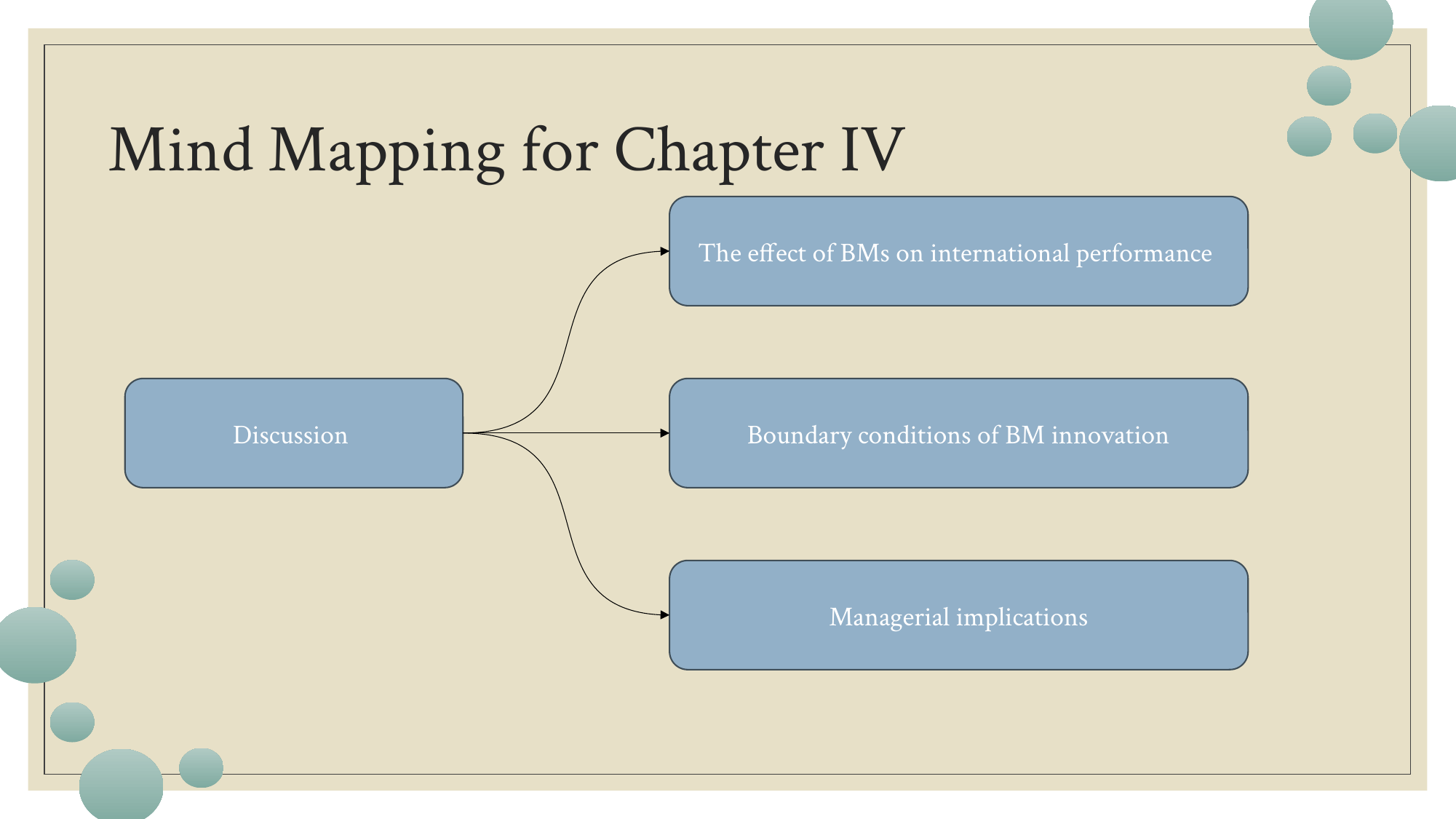

# Mind Mapping for Chapter IV

The effect of BMs on international performance
Discussion
Boundary conditions of BM innovation

Managerial implications